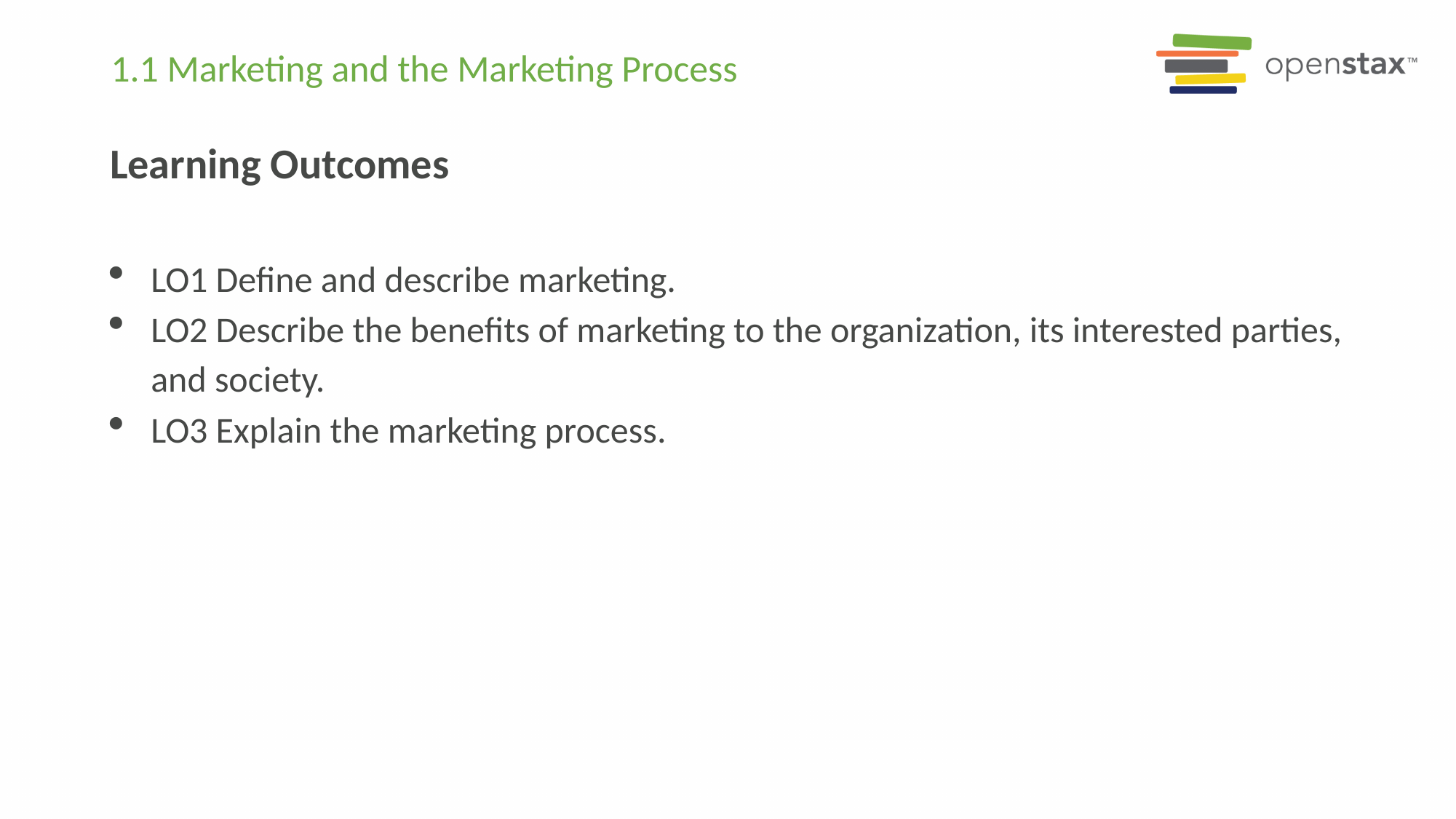

# 1.1 Marketing and the Marketing Process
Learning Outcomes

LO1 Define and describe marketing.
LO2 Describe the benefits of marketing to the organization, its interested parties, and society.
LO3 Explain the marketing process.